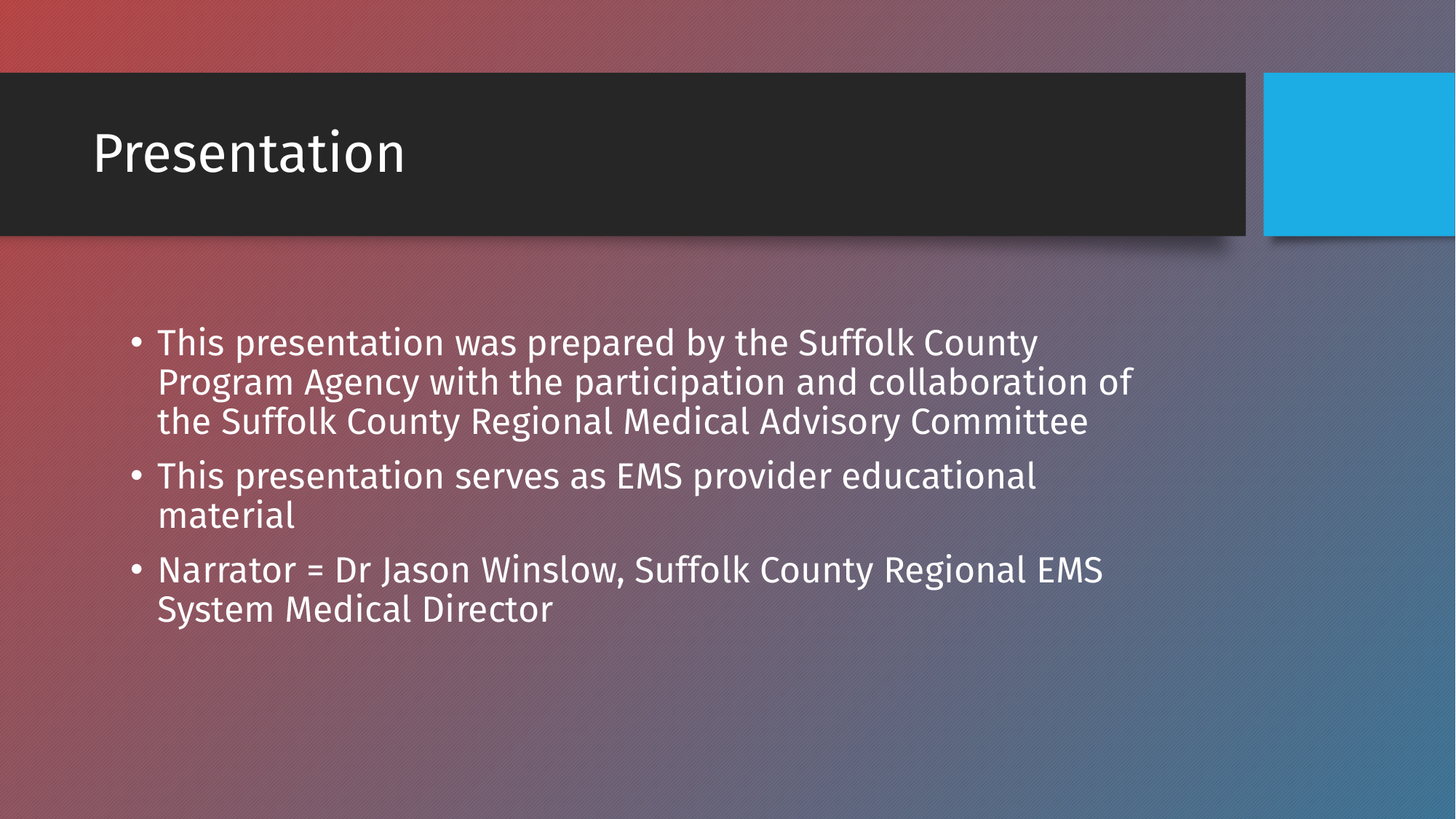

# Presentation
This presentation was prepared by the Suffolk County Program Agency with the participation and collaboration of the Suffolk County Regional Medical Advisory Committee
This presentation serves as EMS provider educational material
Narrator = Dr Jason Winslow, Suffolk County Regional EMS System Medical Director